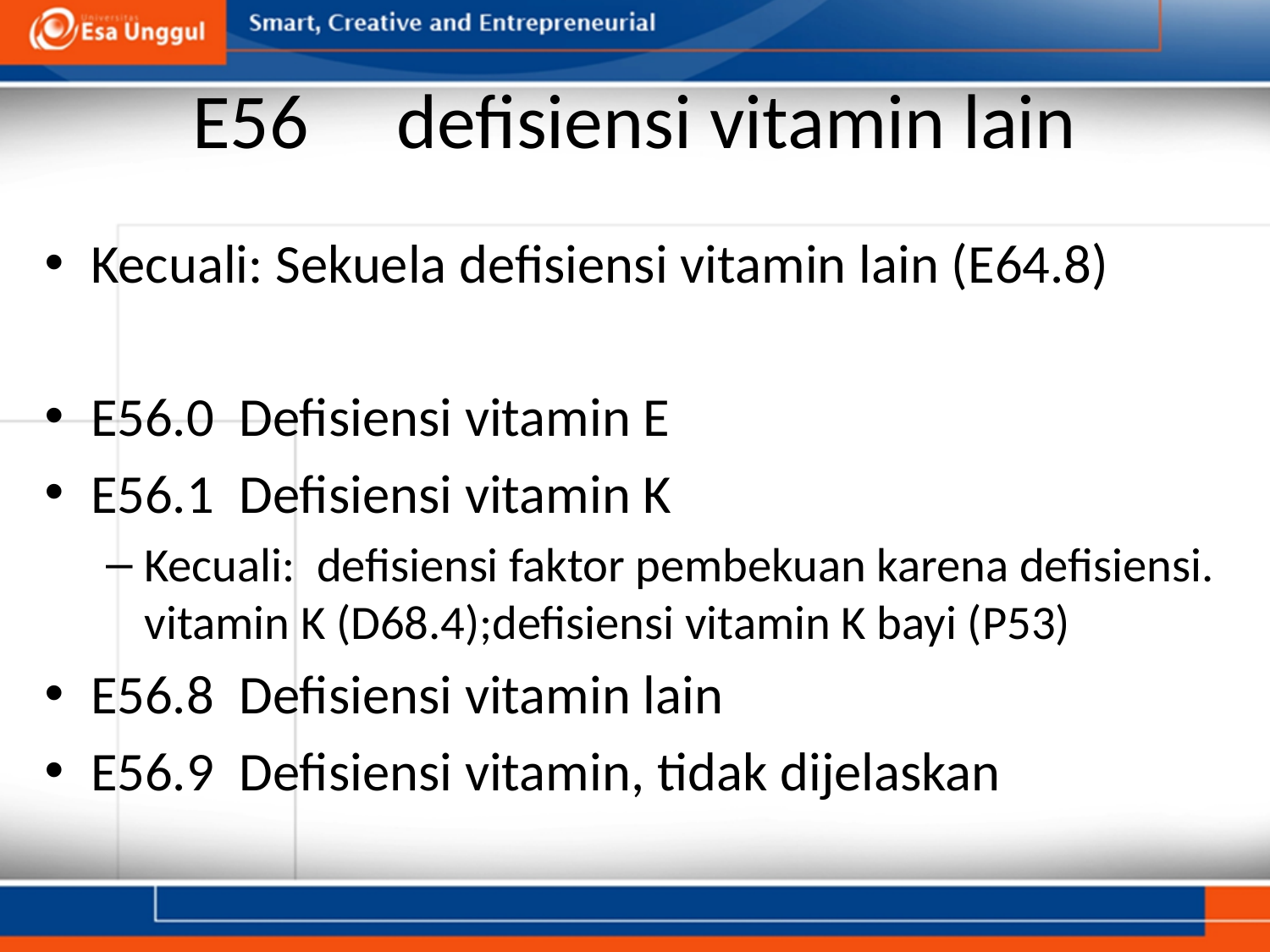

# E56     defisiensi vitamin lain
Kecuali: Sekuela defisiensi vitamin lain (E64.8)

E56.0  Defisiensi vitamin E
E56.1  Defisiensi vitamin K
Kecuali:  defisiensi faktor pembekuan karena defisiensi. vitamin K (D68.4);defisiensi vitamin K bayi (P53)
E56.8  Defisiensi vitamin lain
E56.9  Defisiensi vitamin, tidak dijelaskan